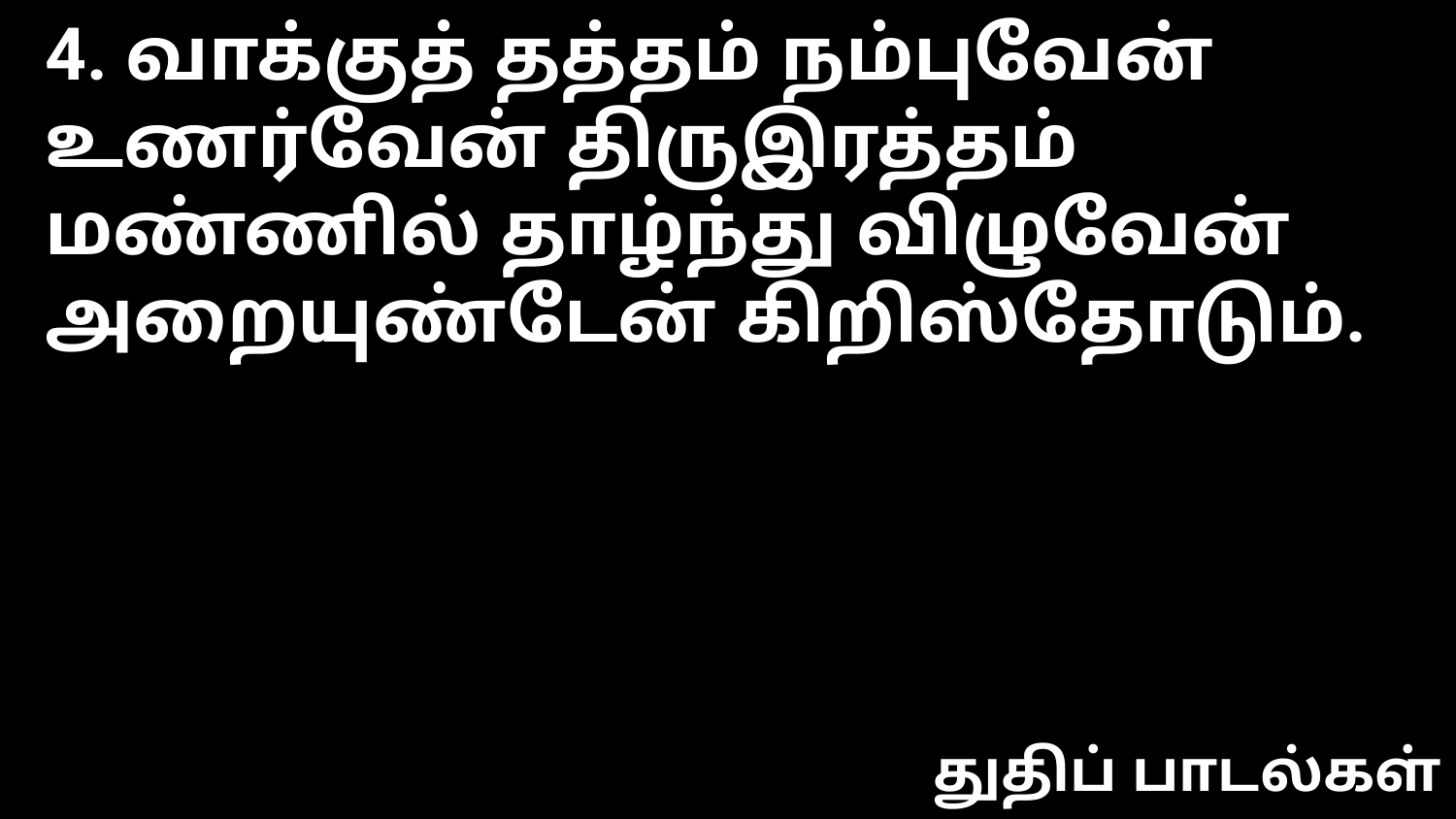

4. வாக்குத் தத்தம் நம்புவேன்
உணர்வேன் திருஇரத்தம்
மண்ணில் தாழ்ந்து விழுவேன்
அறையுண்டேன் கிறிஸ்தோடும்.

துதிப் பாடல்கள்